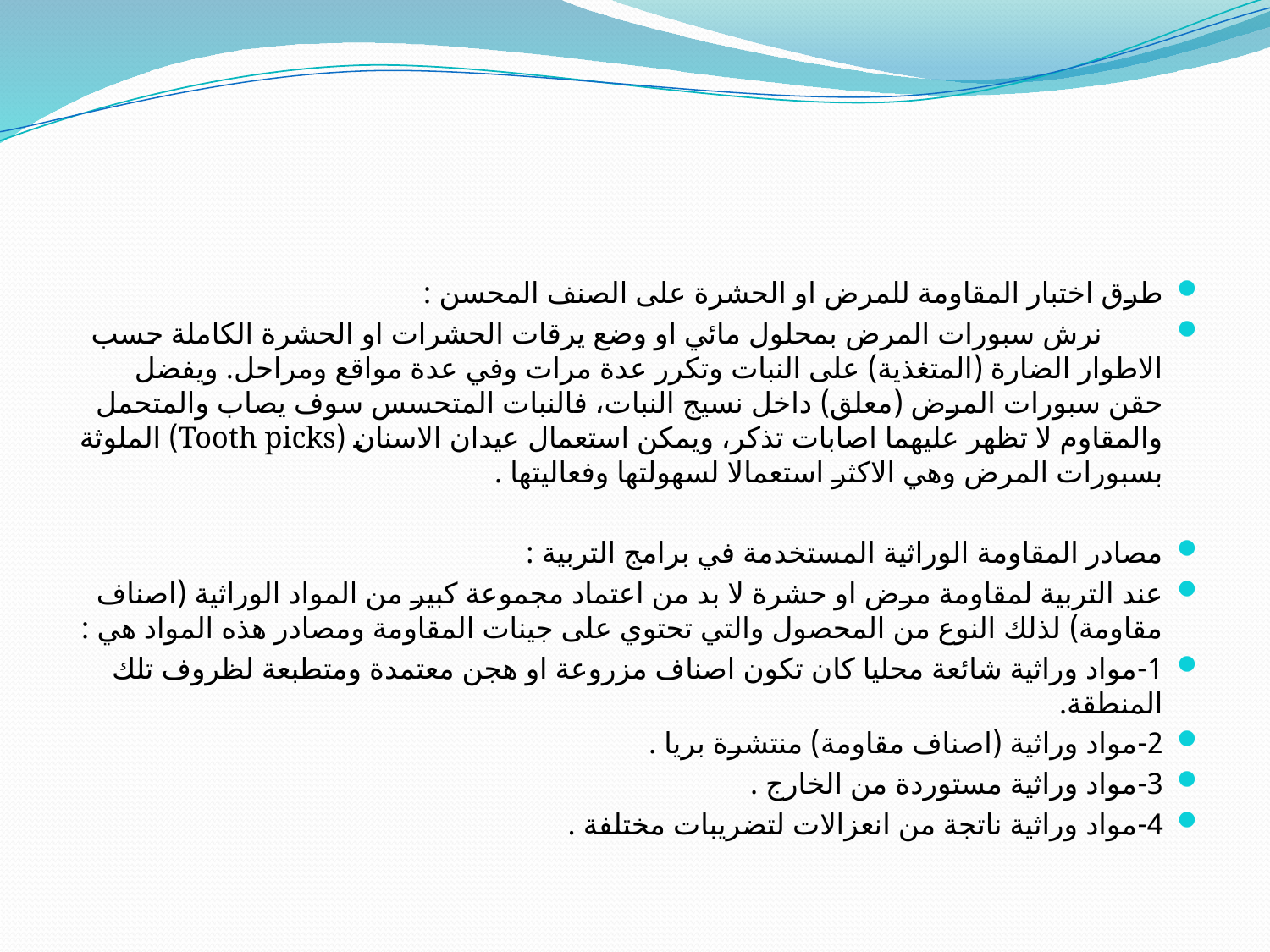

#
طرق اختبار المقاومة للمرض او الحشرة على الصنف المحسن :
        نرش سبورات المرض بمحلول مائي او وضع يرقات الحشرات او الحشرة الكاملة حسب الاطوار الضارة (المتغذية) على النبات وتكرر عدة مرات وفي عدة مواقع ومراحل. ويفضل حقن سبورات المرض (معلق) داخل نسيج النبات، فالنبات المتحسس سوف يصاب والمتحمل والمقاوم لا تظهر عليهما اصابات تذكر، ويمكن استعمال عيدان الاسنان (Tooth picks) الملوثة بسبورات المرض وهي الاكثر استعمالا لسهولتها وفعاليتها .

مصادر المقاومة الوراثية المستخدمة في برامج التربية :
عند التربية لمقاومة مرض او حشرة لا بد من اعتماد مجموعة كبير من المواد الوراثية (اصناف مقاومة) لذلك النوع من المحصول والتي تحتوي على جينات المقاومة ومصادر هذه المواد هي :
1-	مواد وراثية شائعة محليا كان تكون اصناف مزروعة او هجن معتمدة ومتطبعة لظروف تلك المنطقة.
2-مواد وراثية (اصناف مقاومة) منتشرة بريا .
3-مواد وراثية مستوردة من الخارج .
4-مواد وراثية ناتجة من انعزالات لتضريبات مختلفة .